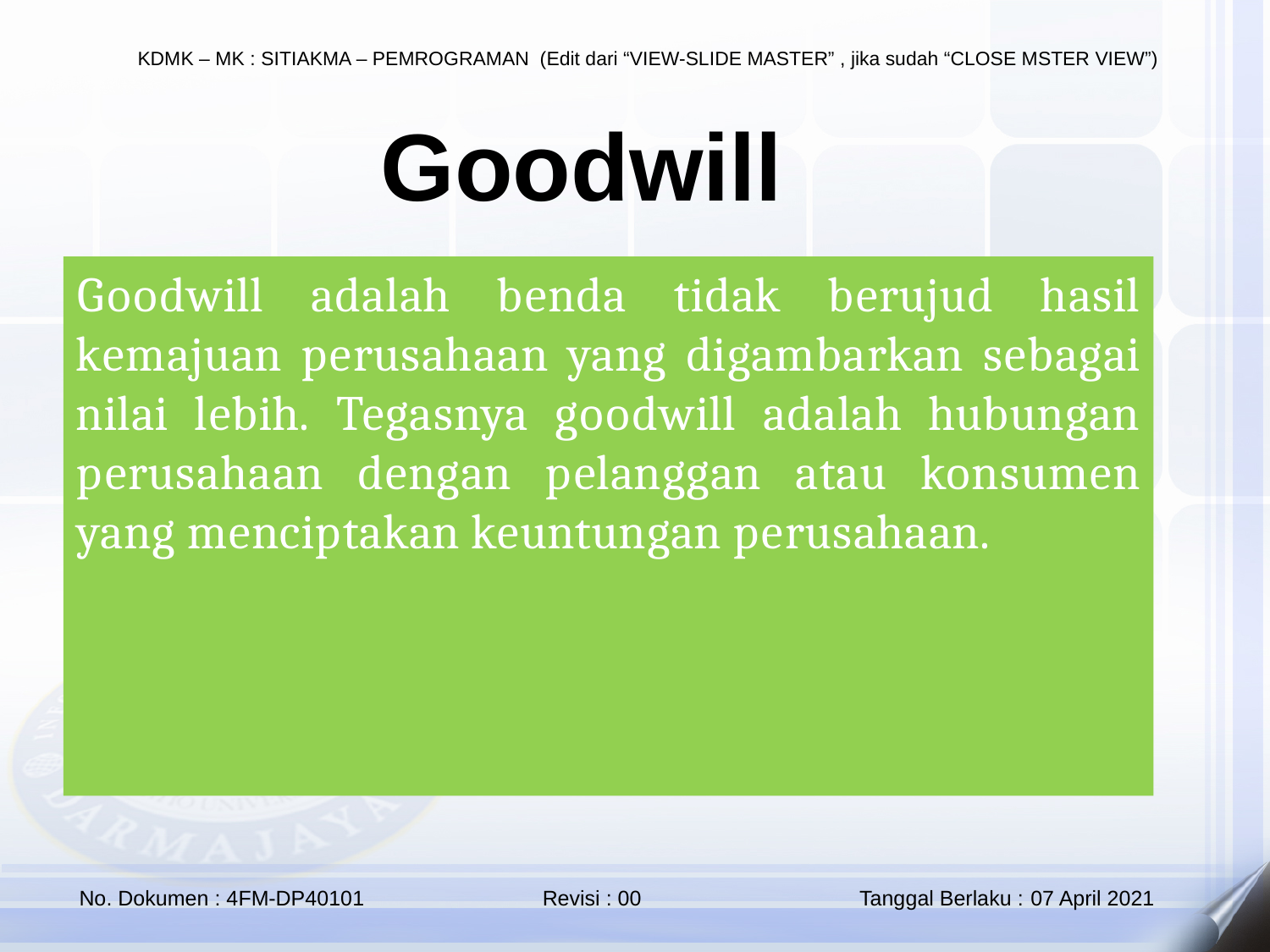

# Goodwill
Goodwill adalah benda tidak berujud hasil kemajuan perusahaan yang digambarkan sebagai nilai lebih. Tegasnya goodwill adalah hubungan perusahaan dengan pelanggan atau konsumen yang menciptakan keuntungan perusahaan.